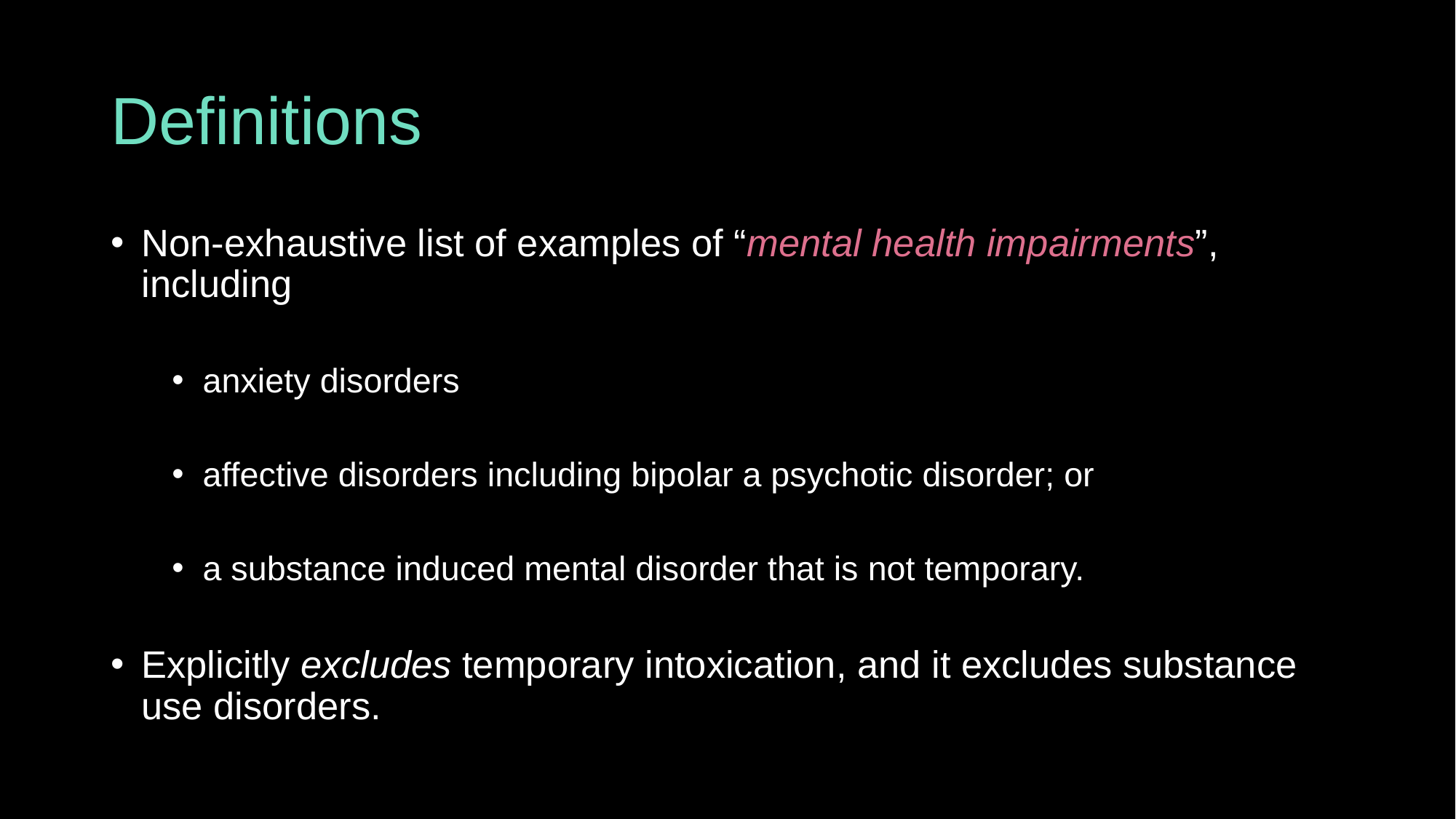

# Definitions
Non-exhaustive list of examples of “mental health impairments”, including
anxiety disorders
affective disorders including bipolar a psychotic disorder; or
a substance induced mental disorder that is not temporary.
Explicitly excludes temporary intoxication, and it excludes substance use disorders.